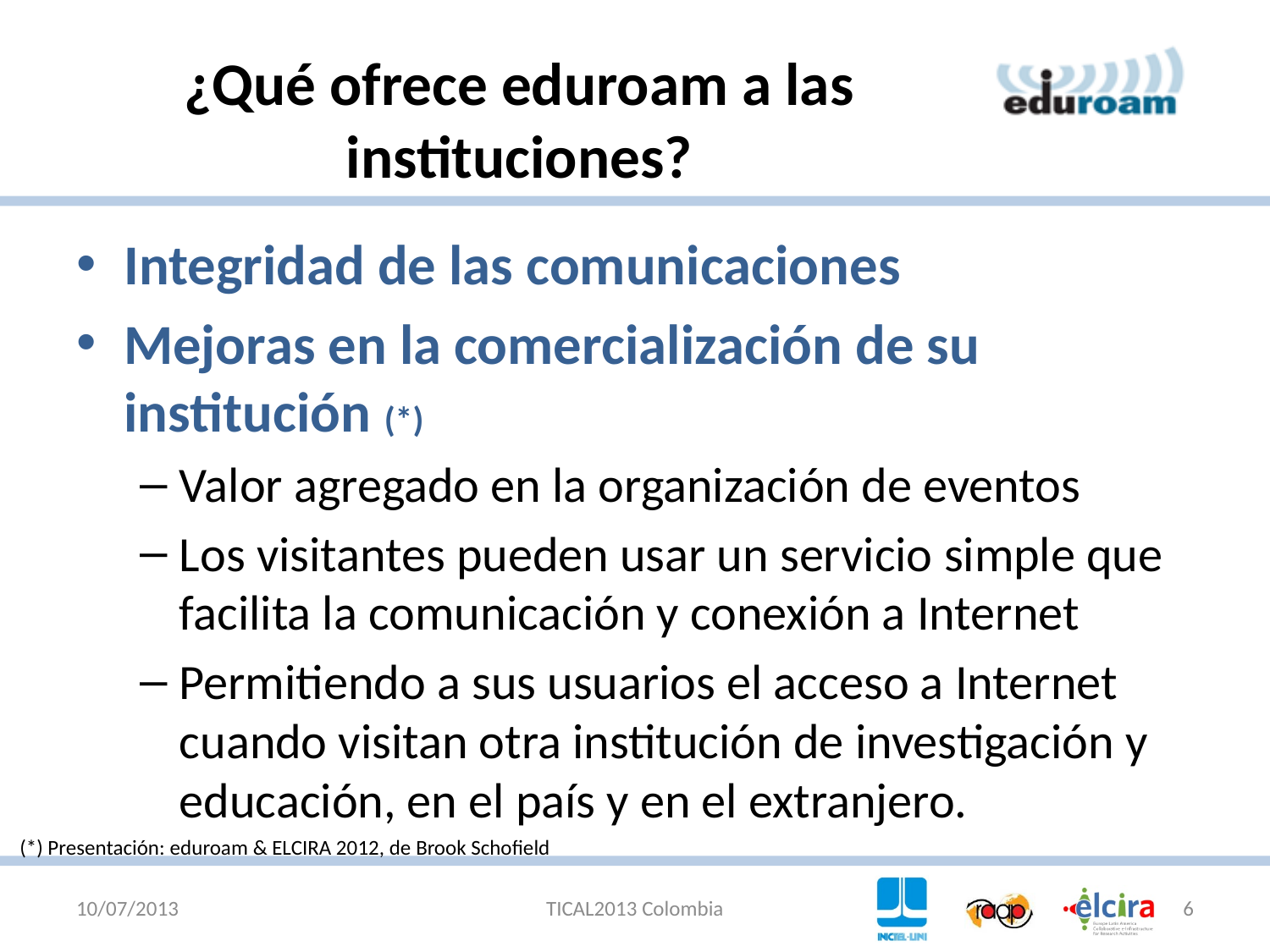

# ¿Qué ofrece eduroam a las instituciones?
Integridad de las comunicaciones
Mejoras en la comercialización de su institución (*)
Valor agregado en la organización de eventos
Los visitantes pueden usar un servicio simple que facilita la comunicación y conexión a Internet
Permitiendo a sus usuarios el acceso a Internet cuando visitan otra institución de investigación y educación, en el país y en el extranjero.
(*) Presentación: eduroam & ELCIRA 2012, de Brook Schofield
10/07/2013
TICAL2013 Colombia
6